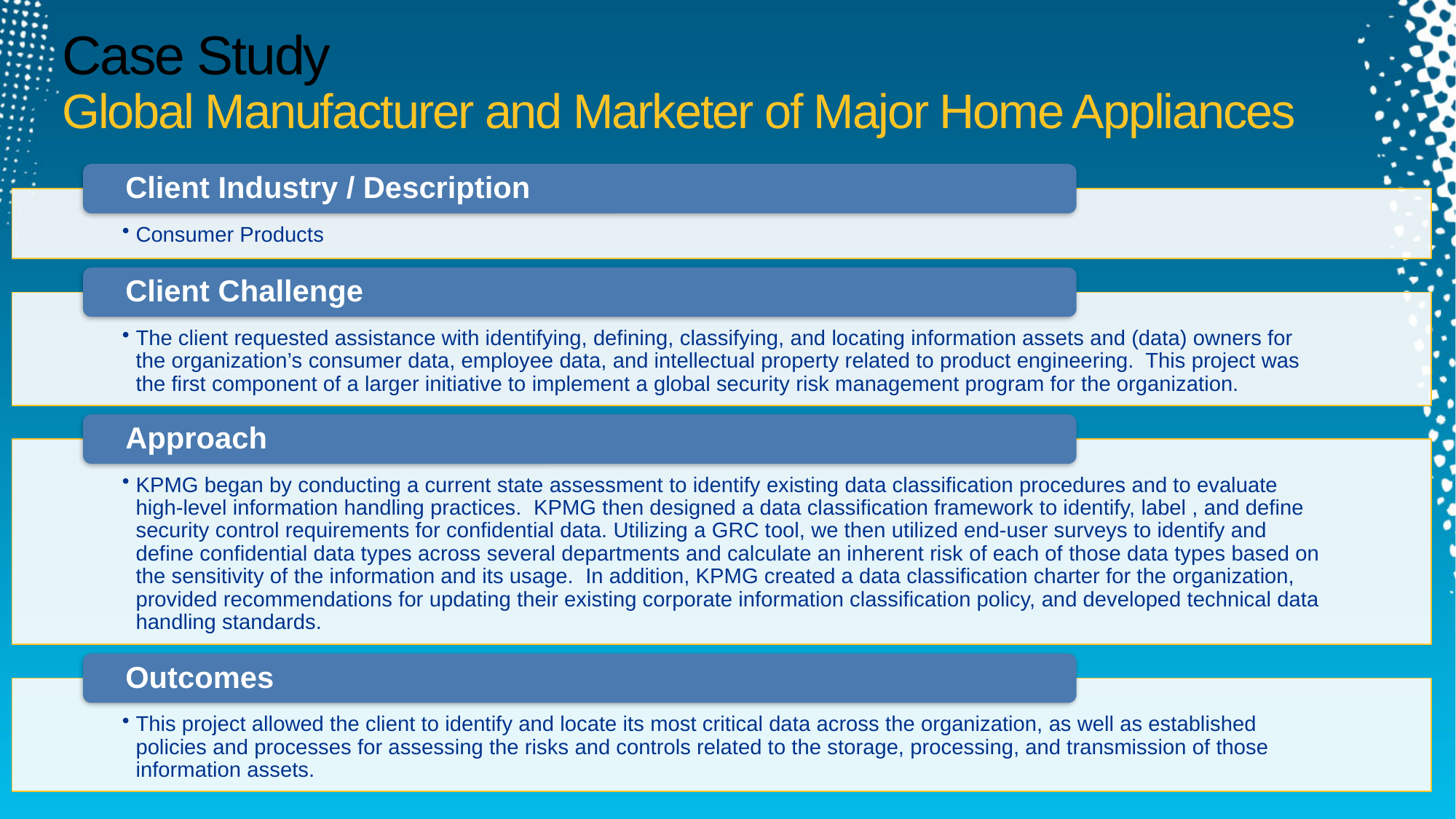

# Case Study Global Manufacturer and Marketer of Major Home Appliances
Consumer Products
Client Industry / Description
The client requested assistance with identifying, defining, classifying, and locating information assets and (data) owners for the organization’s consumer data, employee data, and intellectual property related to product engineering.  This project was the first component of a larger initiative to implement a global security risk management program for the organization.
Client Challenge
KPMG began by conducting a current state assessment to identify existing data classification procedures and to evaluate high-level information handling practices.  KPMG then designed a data classification framework to identify, label , and define security control requirements for confidential data. Utilizing a GRC tool, we then utilized end-user surveys to identify and define confidential data types across several departments and calculate an inherent risk of each of those data types based on the sensitivity of the information and its usage.  In addition, KPMG created a data classification charter for the organization, provided recommendations for updating their existing corporate information classification policy, and developed technical data handling standards.
Approach
This project allowed the client to identify and locate its most critical data across the organization, as well as established policies and processes for assessing the risks and controls related to the storage, processing, and transmission of those information assets.
Outcomes